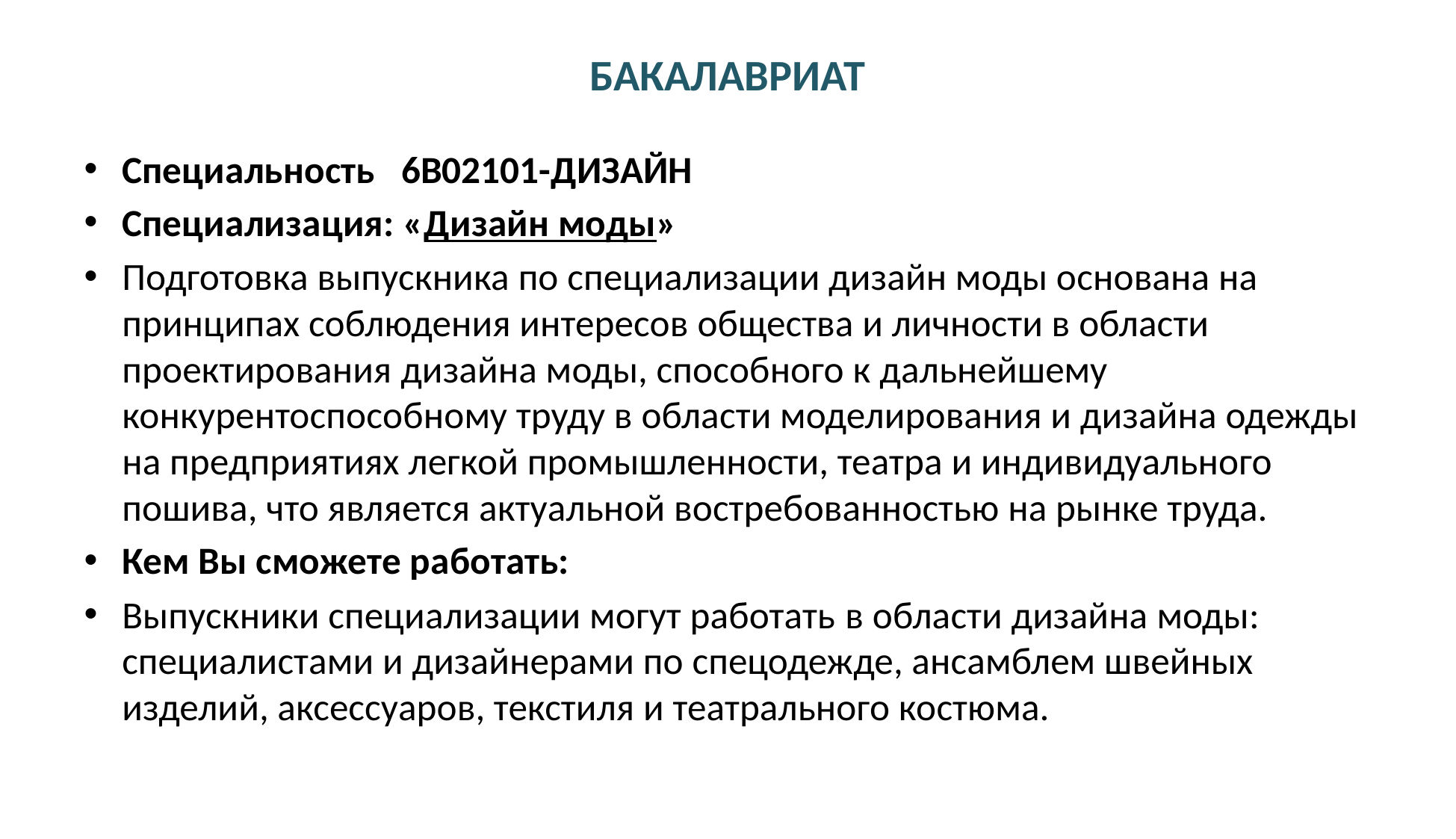

# БАКАЛАВРИАТ
Специальность   6В02101-ДИЗАЙН
Специализация: «Дизайн моды»
Подготовка выпускника по специализации дизайн моды основана на принципах соблюдения интересов общества и личности в области проектирования дизайна моды, способного к дальнейшему конкурентоспособному труду в области моделирования и дизайна одежды на предприятиях легкой промышленности, театра и индивидуального пошива, что является актуальной востребованностью на рынке труда.
Кем Вы сможете работать:
Выпускники специализации могут работать в области дизайна моды: специалистами и дизайнерами по спецодежде, ансамблем швейных изделий, аксессуаров, текстиля и театрального костюма.